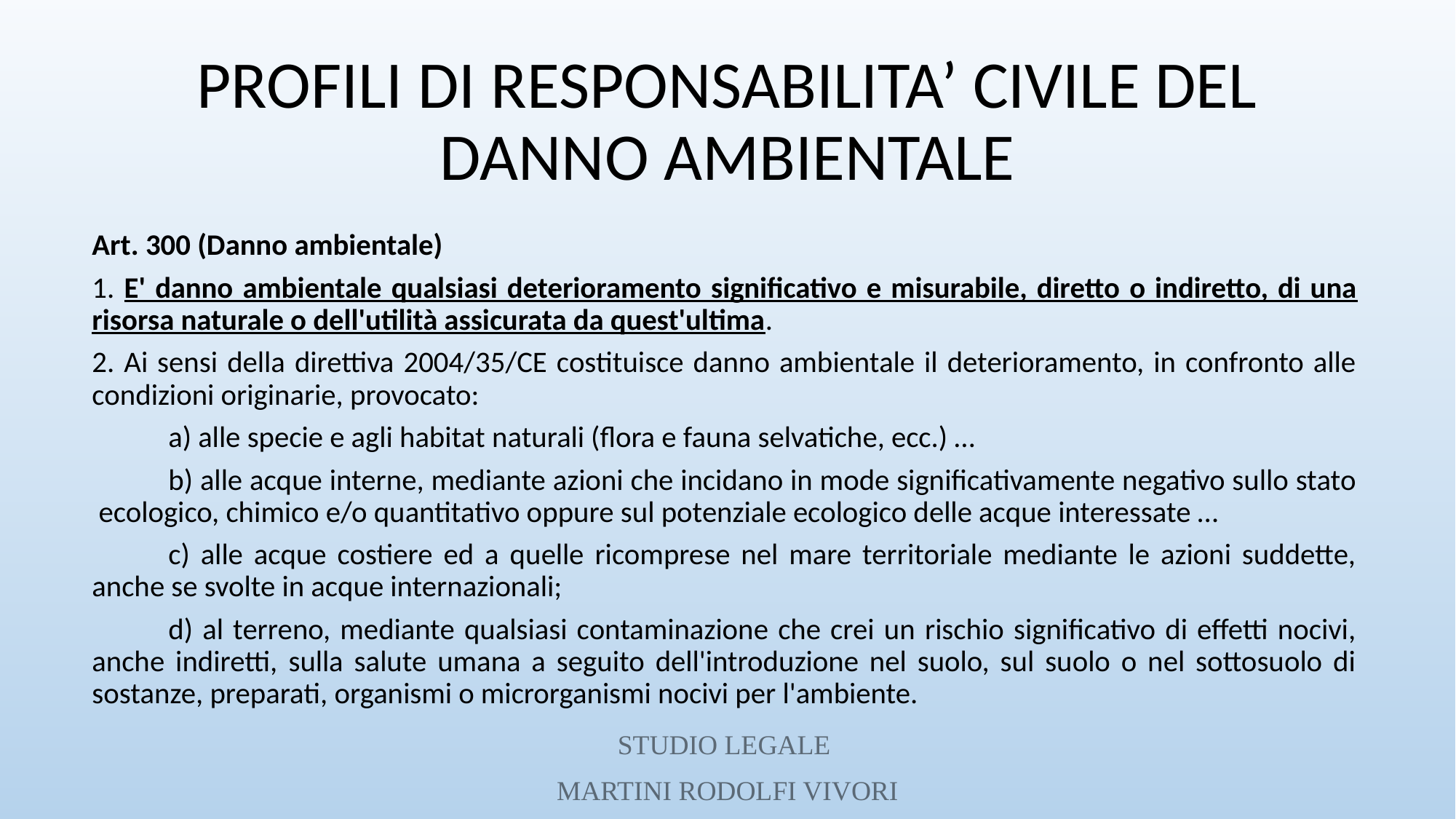

# PROFILI DI RESPONSABILITA’ CIVILE DEL DANNO AMBIENTALE
Art. 300 (Danno ambientale)
1. E' danno ambientale qualsiasi deterioramento significativo e misurabile, diretto o indiretto, di una risorsa naturale o dell'utilità assicurata da quest'ultima.
2. Ai sensi della direttiva 2004/35/CE costituisce danno ambientale il deterioramento, in confronto alle condizioni originarie, provocato:
	a) alle specie e agli habitat naturali (flora e fauna selvatiche, ecc.) …
	b) alle acque interne, mediante azioni che incidano in mode significativamente negativo sullo stato  ecologico, chimico e/o quantitativo oppure sul potenziale ecologico delle acque interessate …
	c) alle acque costiere ed a quelle ricomprese nel mare territoriale mediante le azioni suddette, anche se svolte in acque internazionali;
	d) al terreno, mediante qualsiasi contaminazione che crei un rischio significativo di effetti nocivi, anche indiretti, sulla salute umana a seguito dell'introduzione nel suolo, sul suolo o nel sottosuolo di sostanze, preparati, organismi o microrganismi nocivi per l'ambiente.

STUDIO LEGALE
MARTINI RODOLFI VIVORI